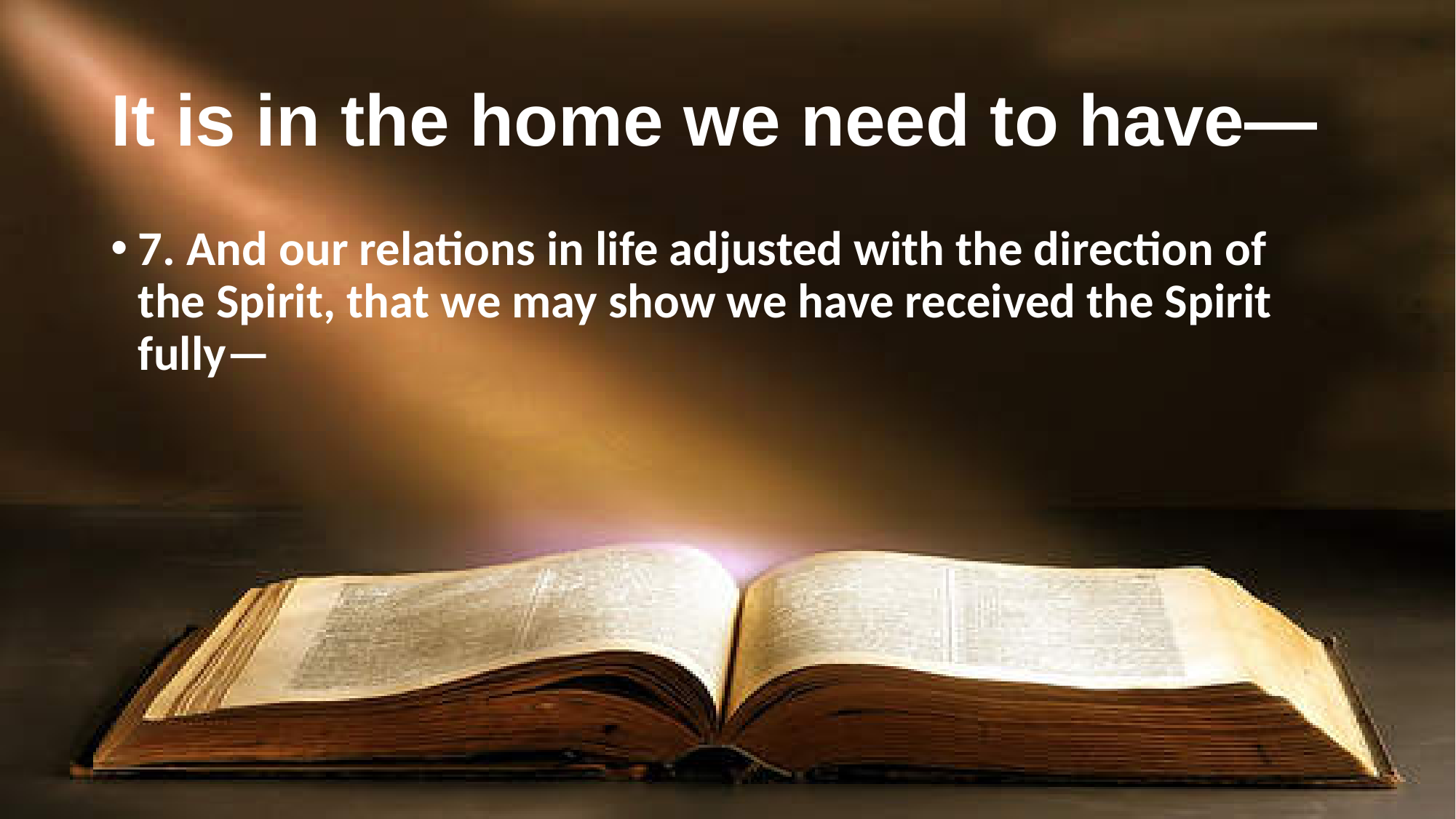

# It is in the home we need to have—
7. And our relations in life adjusted with the direction of the Spirit, that we may show we have received the Spirit fully—